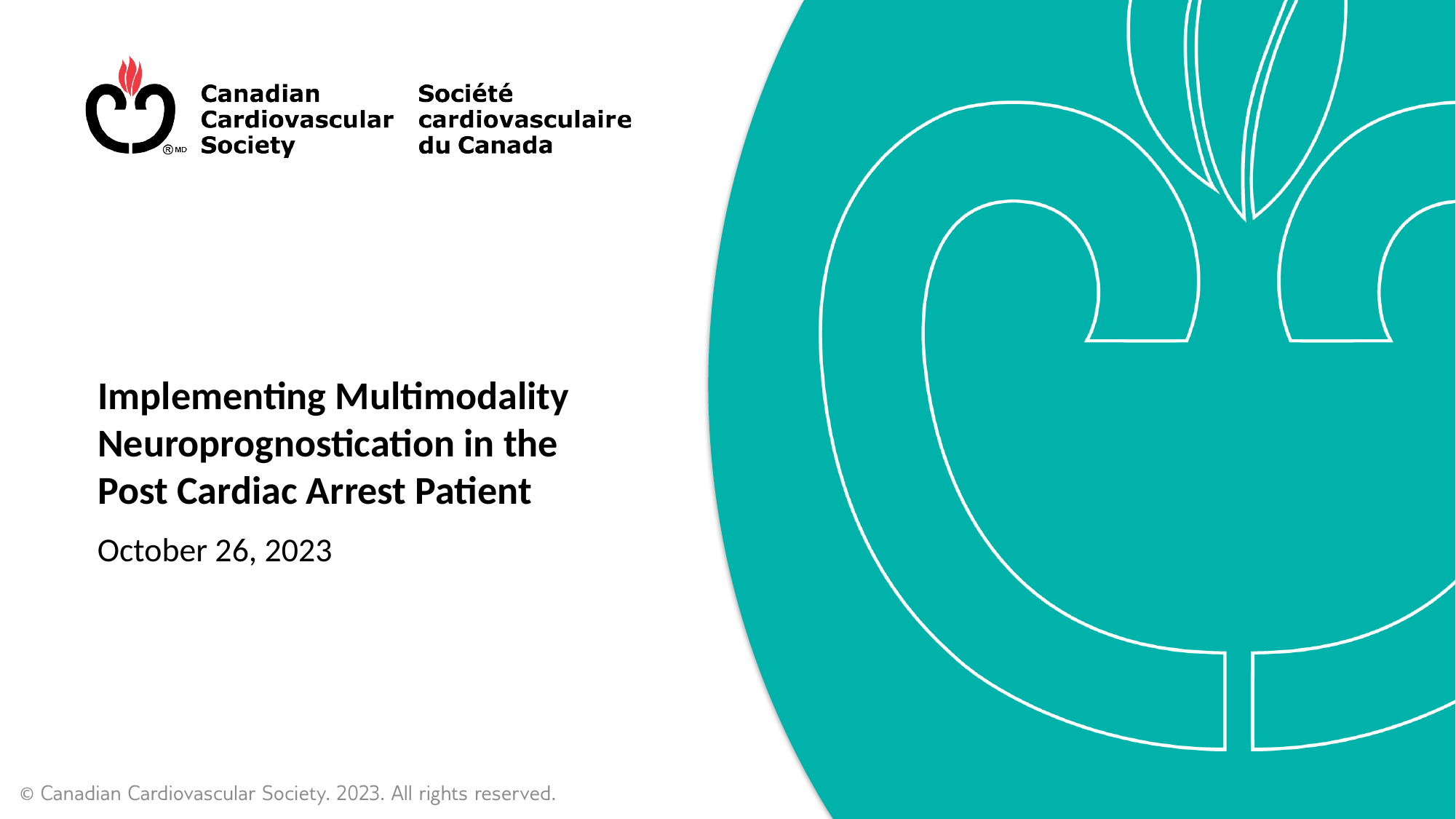

# Implementing Multimodality Neuroprognostication in the Post Cardiac Arrest Patient
October 26, 2023